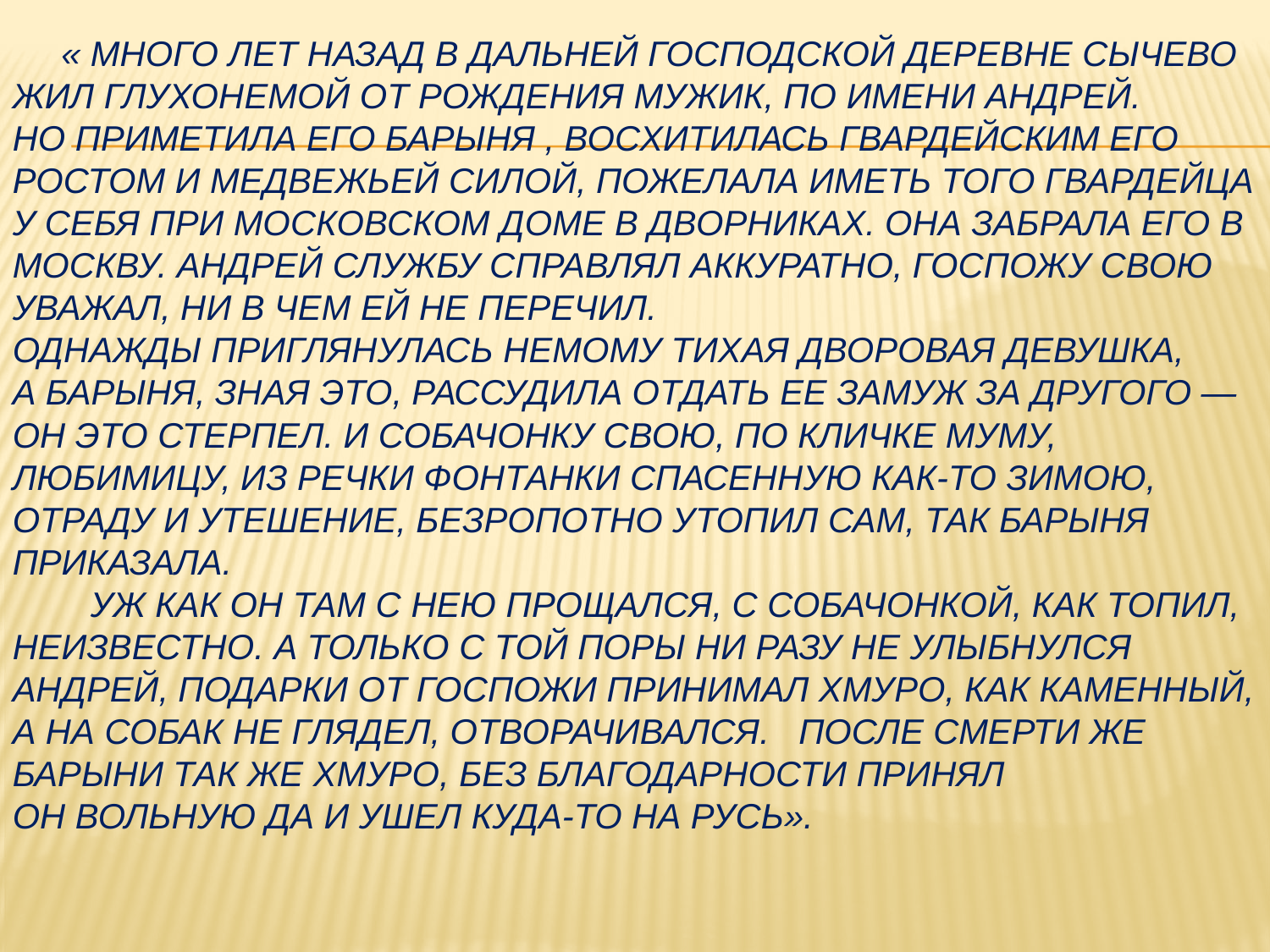

# « Много лет назад в дальней господской деревне Сычево жил глухонемой от рождения мужик, по имени Андрей. Но приметила его барыня , восхитилась гвардейским его ростом и медвежьей силой, пожелала иметь того гвардейца у себя при московском доме в дворниках. Она забрала его в Москву. Андрей службу справлял аккуратно, госпожу свою уважал, ни в чем ей не перечил. Однажды приглянулась немому тихая дворовая девушка, а барыня, зная это, рассудила отдать ее замуж за другого — он это стерпел. И собачонку свою, по кличке Муму, любимицу, из речки Фонтанки спасенную как-то зимою, отраду и утешение, безропотно утопил сам, так барыня приказала. Уж как он там с нею прощался, с собачонкой, как топил, неизвестно. А только с той поры ни разу не улыбнулся Андрей, подарки от госпожи принимал хмуро, как каменный, а на собак не глядел, отворачивался.   После смерти же барыни так же хмуро, без благодарности принял он вольную да и ушел куда-то на Русь».